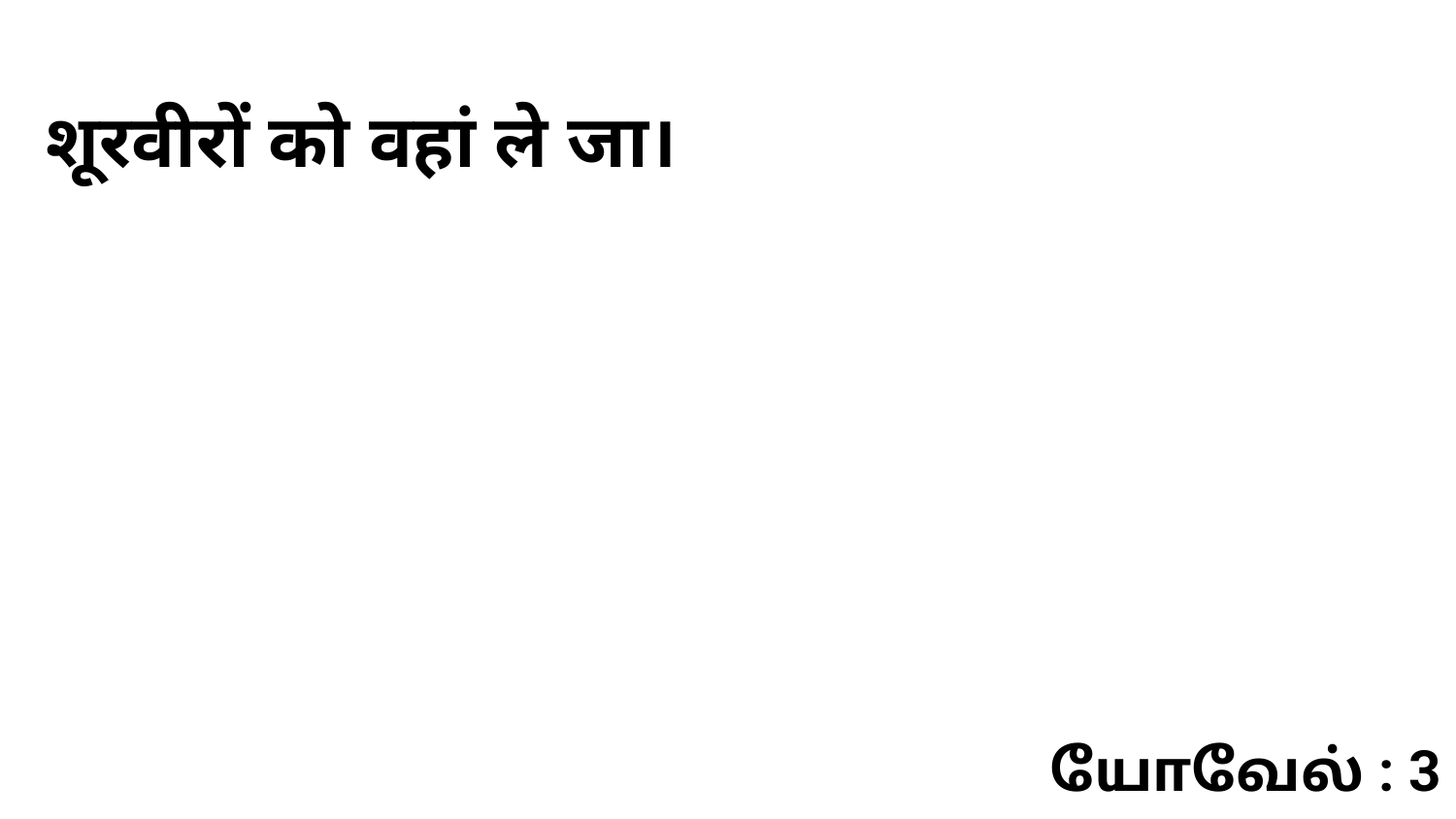

शूरवीरों को वहां ले जा।
யோவேல் : 3